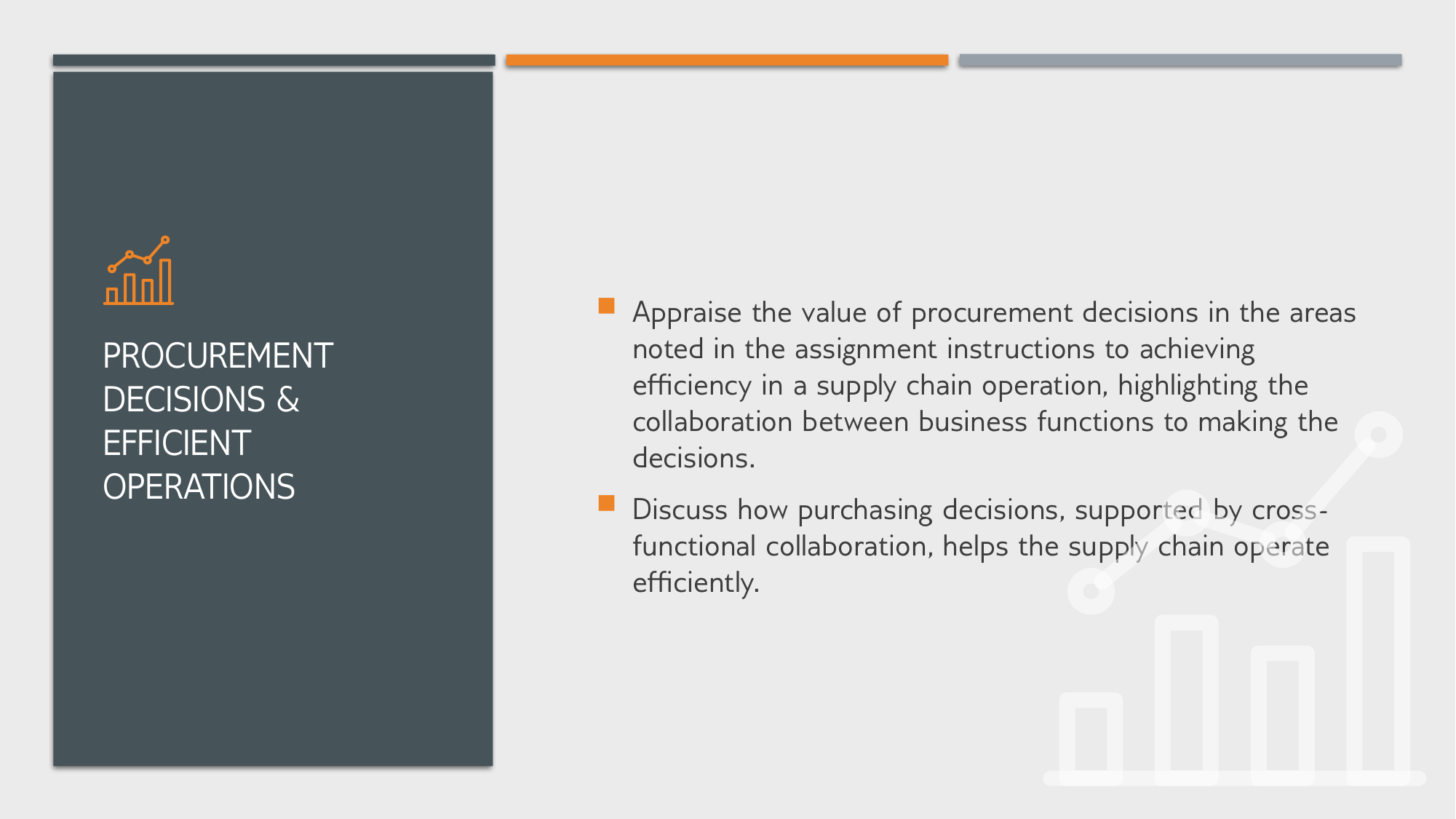

Appraise the value of procurement decisions in the areas noted in the assignment instructions to achieving efficiency in a supply chain operation, highlighting the collaboration between business functions to making the decisions.
Discuss how purchasing decisions, supported by cross-functional collaboration, helps the supply chain operate efficiently.

# Procurement decisions & efficient operations